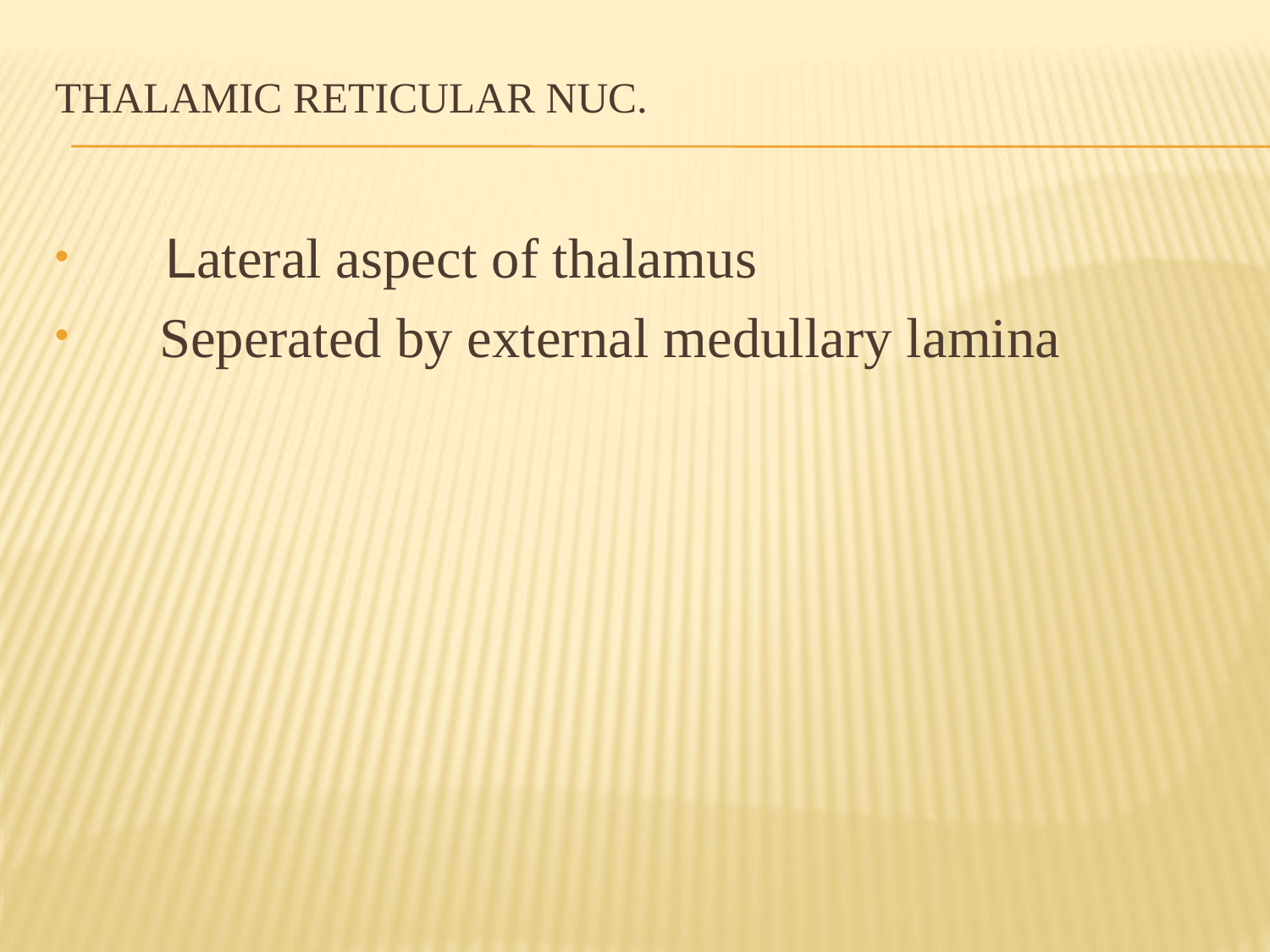

# THALAMIC RETICULAR NUC.
    Lateral aspect of thalamus
    Seperated by external medullary lamina